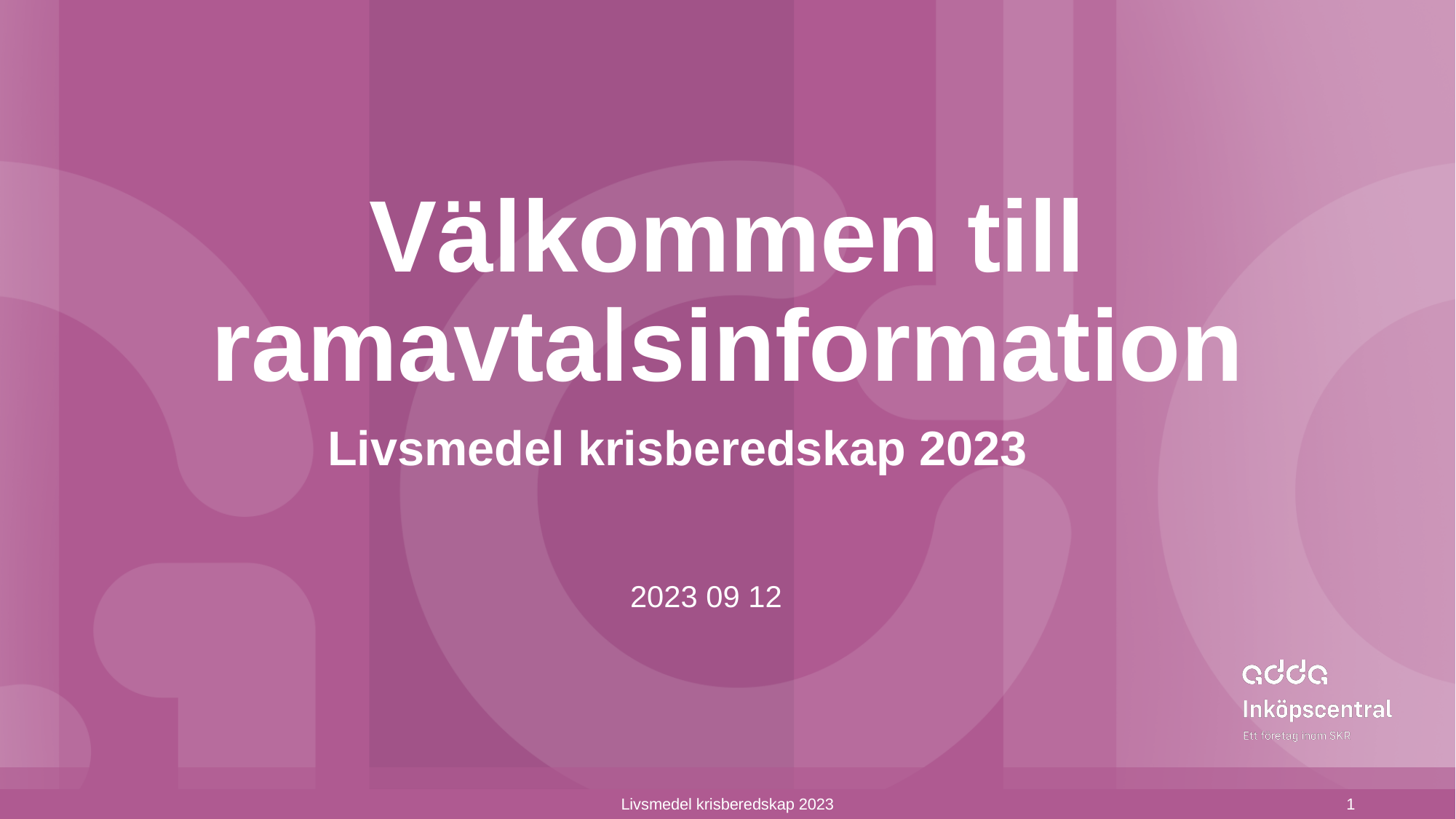

# Välkommen till ramavtalsinformation
Livsmedel krisberedskap 2023
2023 09 12
Livsmedel krisberedskap 2023
1